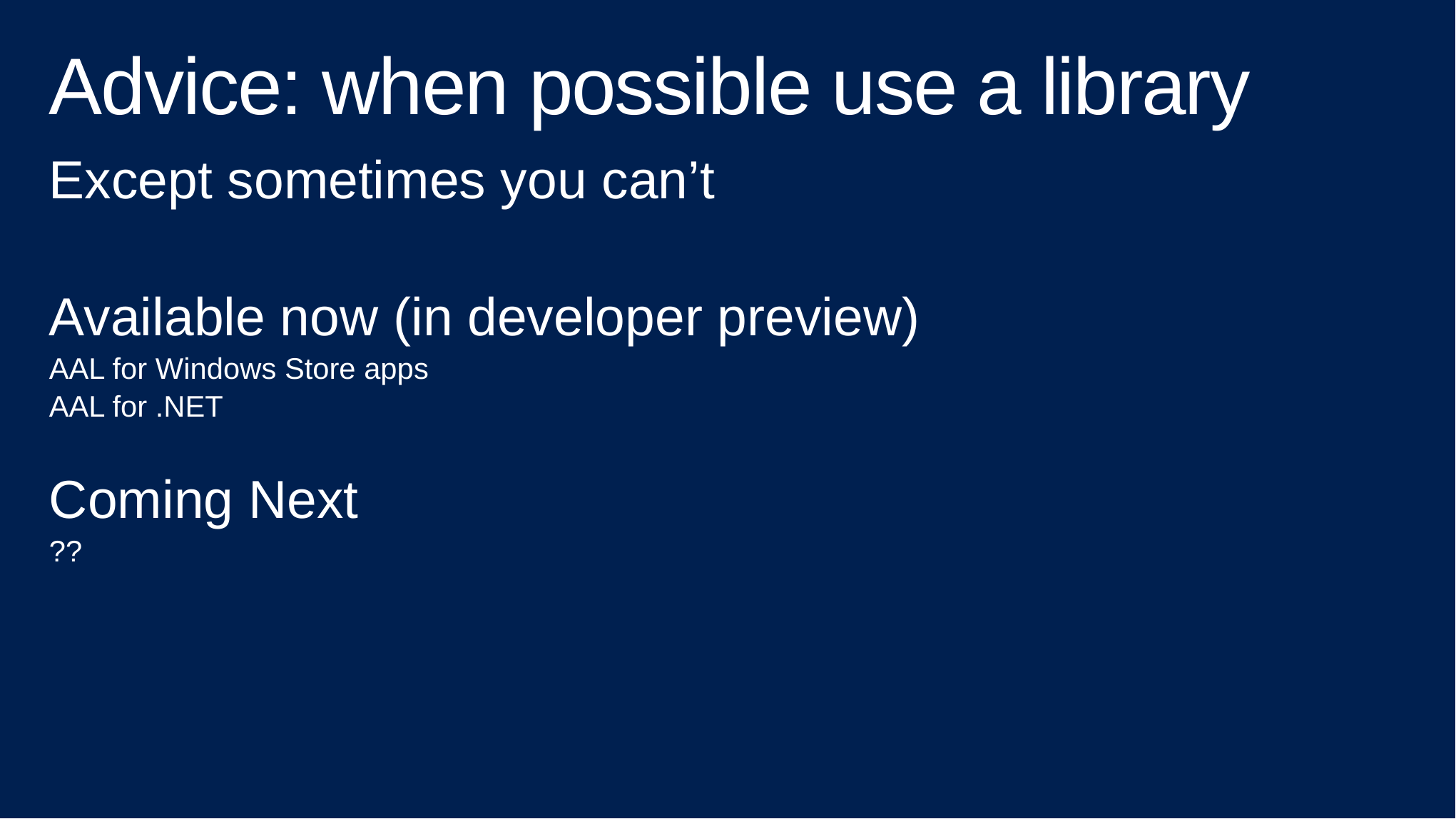

# Advice: when possible use a library
Except sometimes you can’t

Available now (in developer preview)
AAL for Windows Store apps
AAL for .NET

Coming Next
??